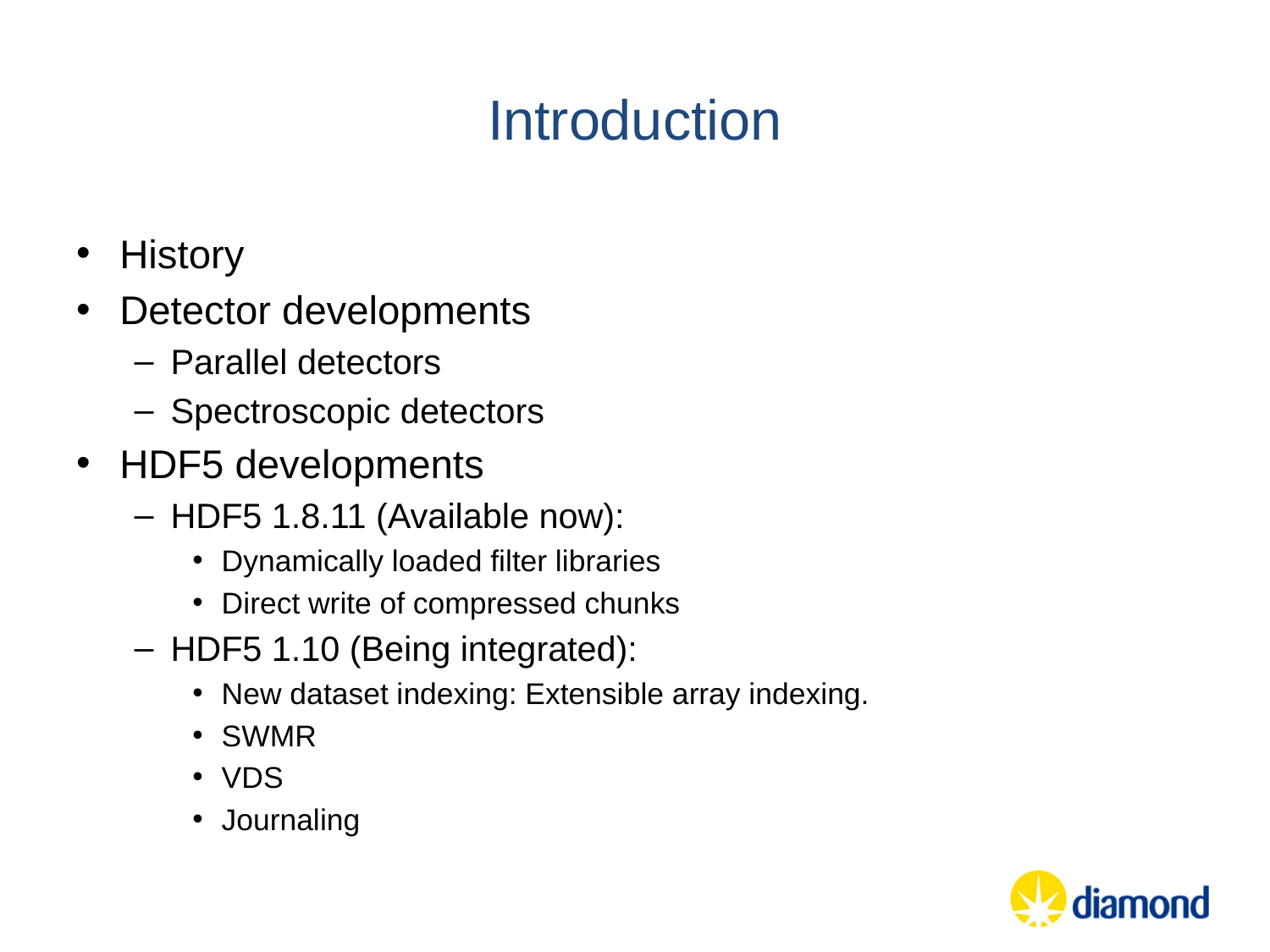

# Introduction
History
Detector developments
Parallel detectors
Spectroscopic detectors
HDF5 developments
HDF5 1.8.11 (Available now):
Dynamically loaded filter libraries
Direct write of compressed chunks
HDF5 1.10 (Being integrated):
New dataset indexing: Extensible array indexing.
SWMR
VDS
Journaling